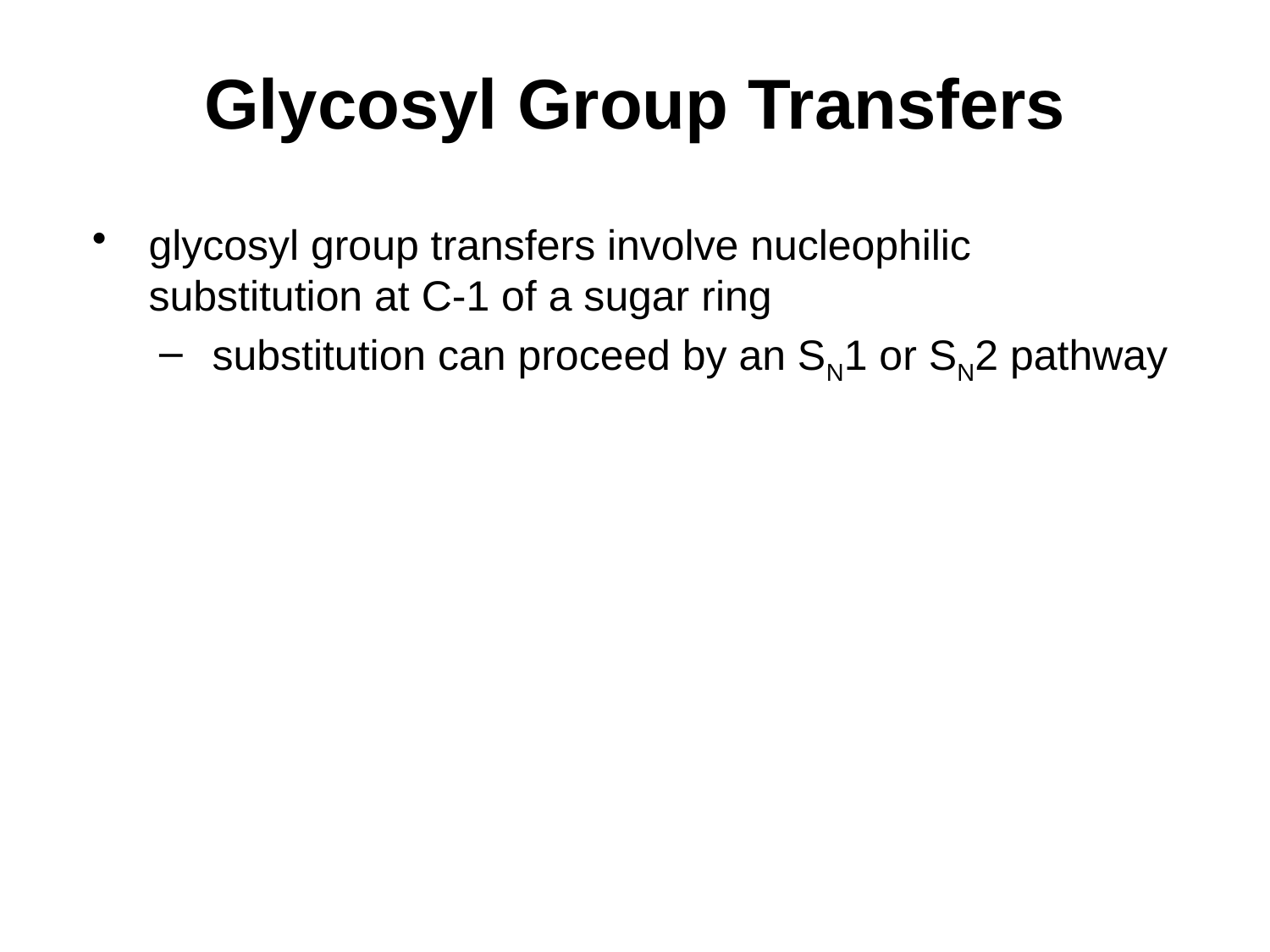

# Glycosyl Group Transfers
glycosyl group transfers involve nucleophilic substitution at C-1 of a sugar ring
substitution can proceed by an SN1 or SN2 pathway